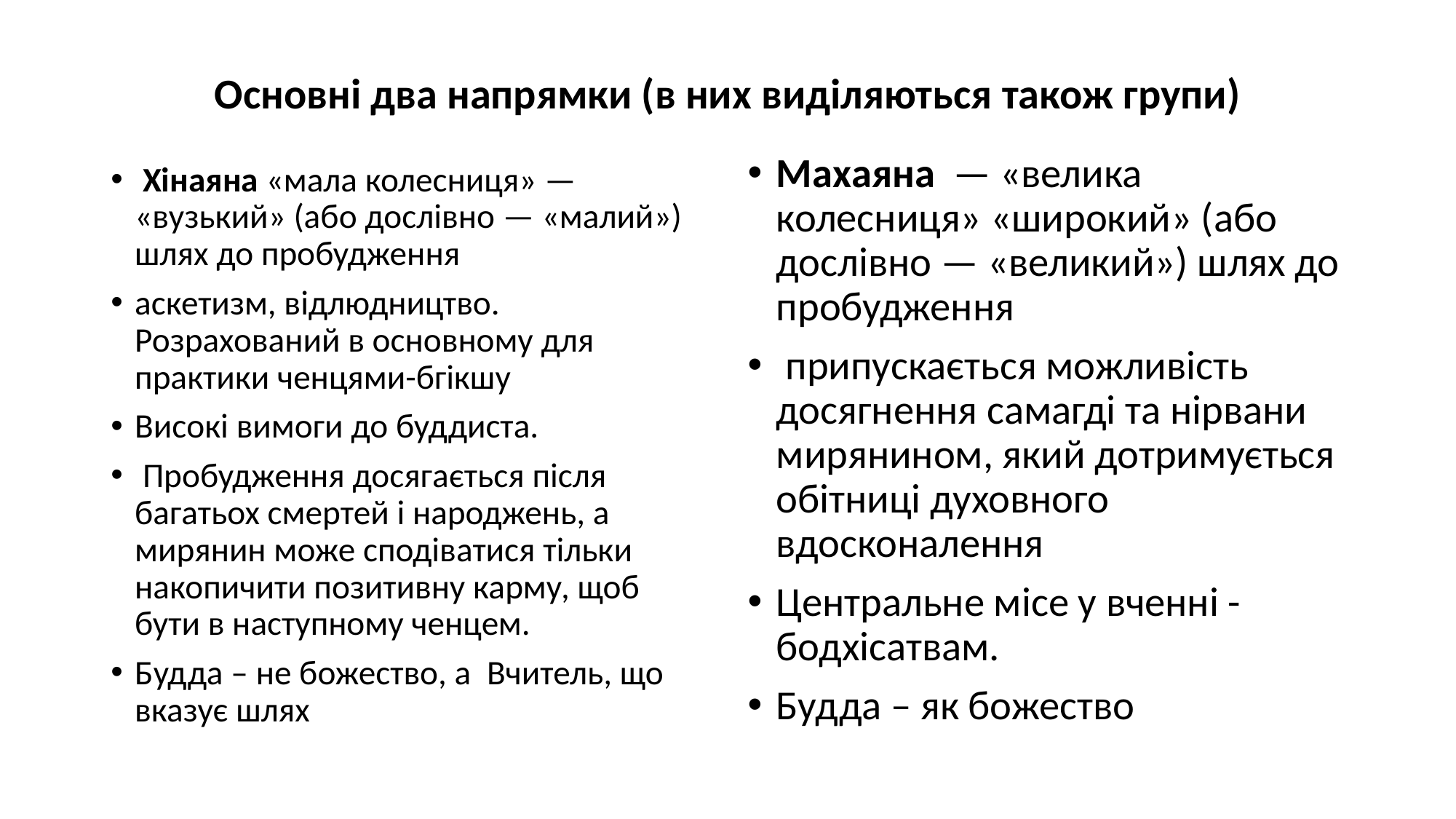

# Основні два напрямки (в них виділяються також групи)
Махаяна  — «велика колесниця» «широкий» (або дослівно — «великий») шлях до пробудження
 припускається можливість досягнення самагді та нірвани мирянином, який дотримується обітниці духовного вдосконалення
Центральне місе у вченні - бодхісатвам.
Будда – як божество
 Хінаяна «мала колесниця» — «вузький» (або дослівно — «малий») шлях до пробудження
аскетизм, відлюдництво. Розрахований в основному для практики ченцями-бгікшу
Високі вимоги до буддиста.
 Пробудження досягається після багатьох смертей і народжень, а мирянин може сподіватися тільки накопичити позитивну карму, щоб бути в наступному ченцем.
Будда – не божество, а  Вчитель, що вказує шлях